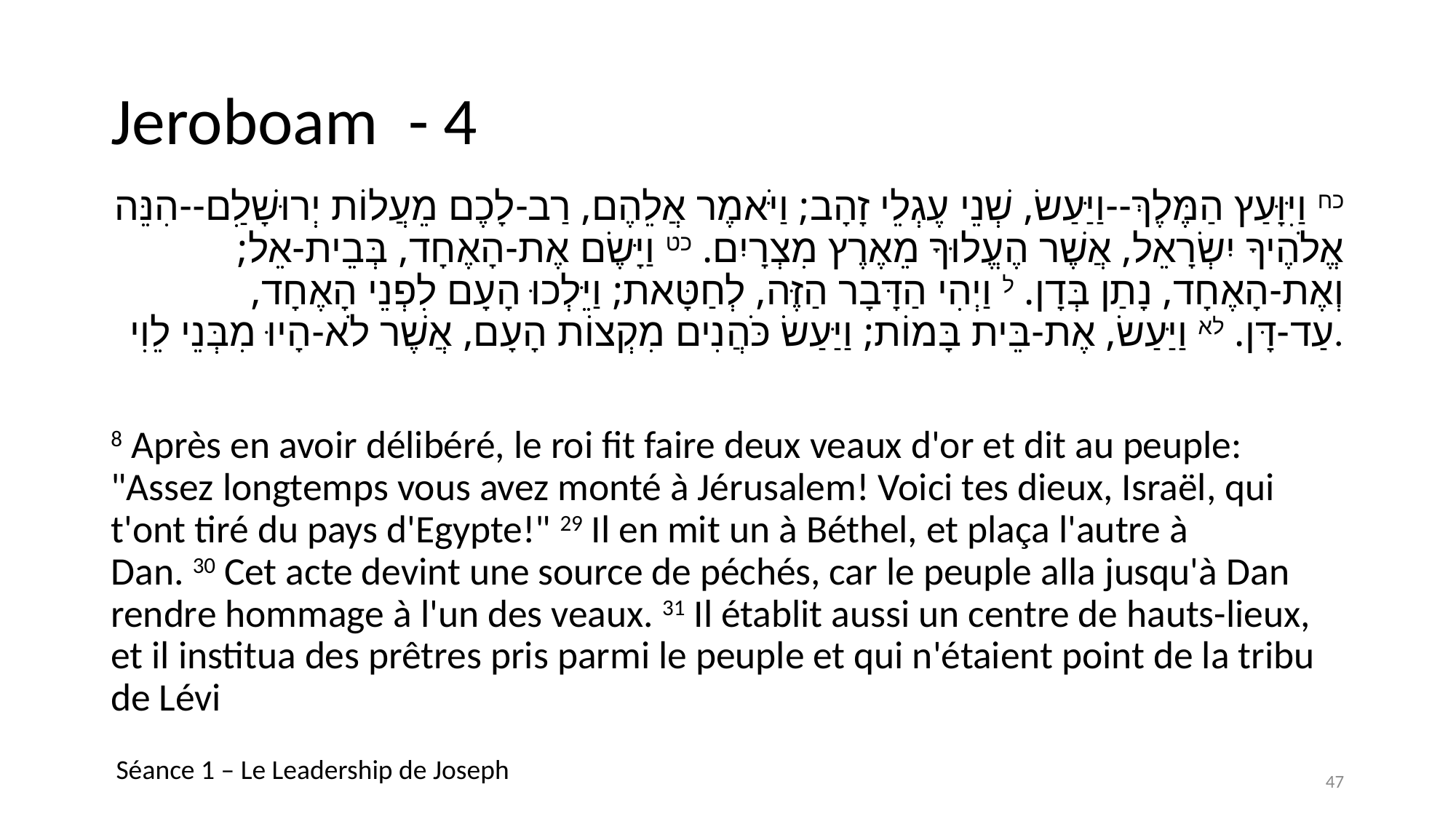

# Jeroboam  - 4
כח וַיִּוָּעַץ הַמֶּלֶךְ--וַיַּעַשׂ, שְׁנֵי עֶגְלֵי זָהָב; וַיֹּאמֶר אֲלֵהֶם, רַב-לָכֶם מֵעֲלוֹת יְרוּשָׁלִַם--הִנֵּה אֱלֹהֶיךָ יִשְׂרָאֵל, אֲשֶׁר הֶעֱלוּךָ מֵאֶרֶץ מִצְרָיִם. כט וַיָּשֶׂם אֶת-הָאֶחָד, בְּבֵית-אֵל; וְאֶת-הָאֶחָד, נָתַן בְּדָן. ל וַיְהִי הַדָּבָר הַזֶּה, לְחַטָּאת; וַיֵּלְכוּ הָעָם לִפְנֵי הָאֶחָד, עַד-דָּן. לא וַיַּעַשׂ, אֶת-בֵּית בָּמוֹת; וַיַּעַשׂ כֹּהֲנִים מִקְצוֹת הָעָם, אֲשֶׁר לֹא-הָיוּ מִבְּנֵי לֵוִי.

8 Après en avoir délibéré, le roi fit faire deux veaux d'or et dit au peuple: "Assez longtemps vous avez monté à Jérusalem! Voici tes dieux, Israël, qui t'ont tiré du pays d'Egypte!" 29 Il en mit un à Béthel, et plaça l'autre à Dan. 30 Cet acte devint une source de péchés, car le peuple alla jusqu'à Dan rendre hommage à l'un des veaux. 31 Il établit aussi un centre de hauts-lieux, et il institua des prêtres pris parmi le peuple et qui n'étaient point de la tribu de Lévi
Séance 1 – Le Leadership de Joseph
47